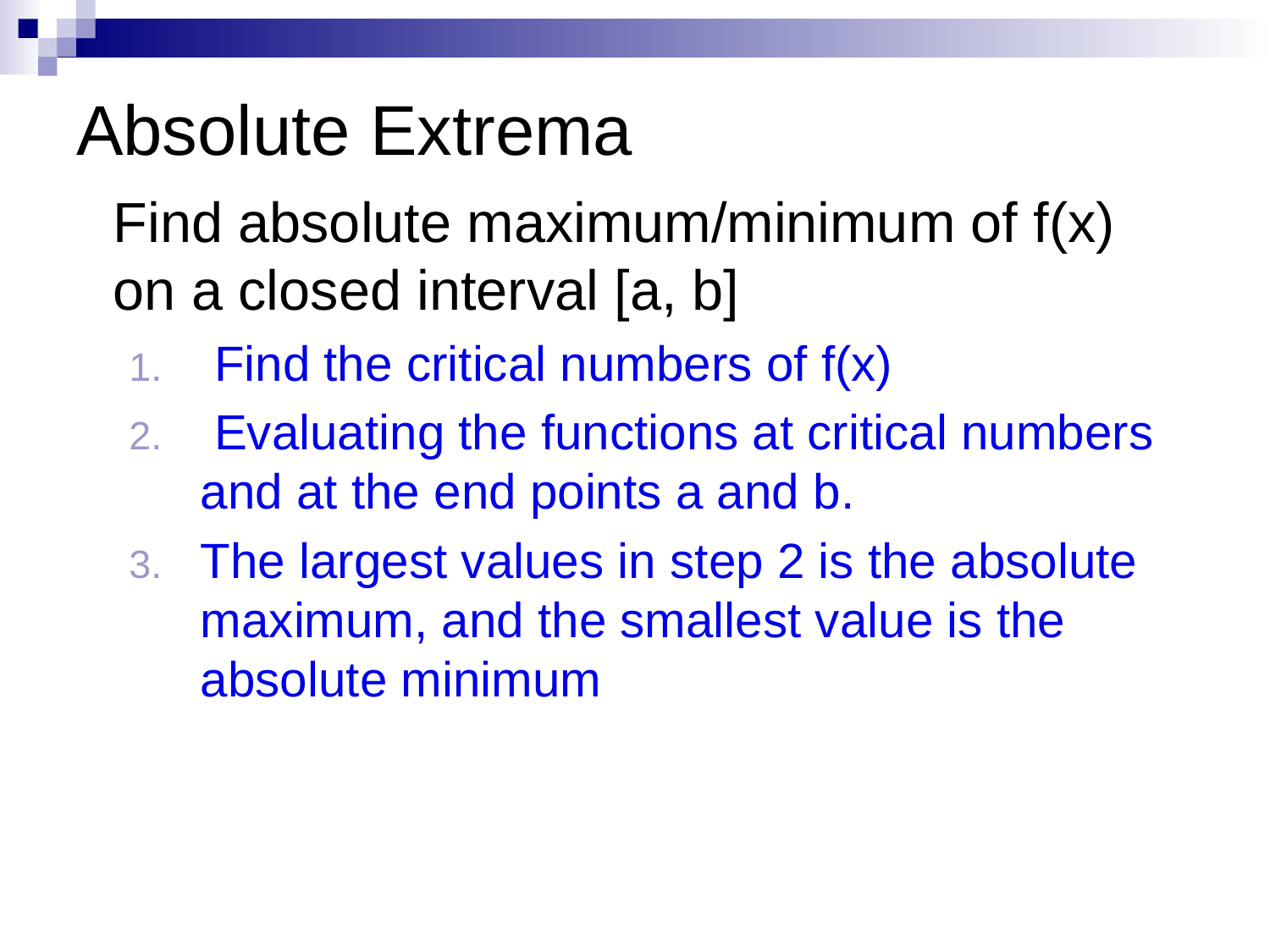

# Absolute Extrema
	Find absolute maximum/minimum of f(x) on a closed interval [a, b]
 Find the critical numbers of f(x)
 Evaluating the functions at critical numbers and at the end points a and b.
The largest values in step 2 is the absolute maximum, and the smallest value is the absolute minimum